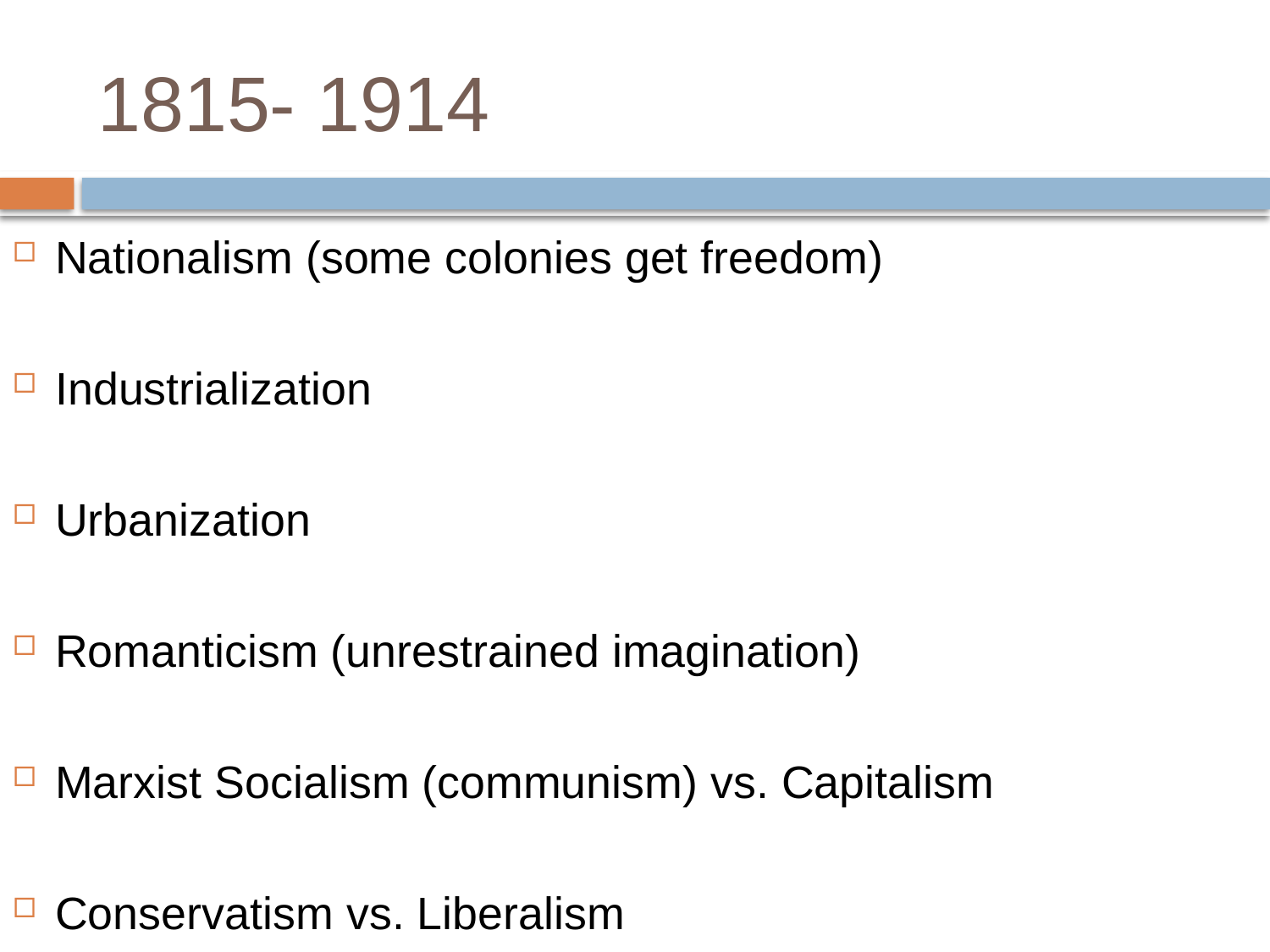

# 1815- 1914
Nationalism (some colonies get freedom)

Industrialization

Urbanization

Romanticism (unrestrained imagination)

Marxist Socialism (communism) vs. Capitalism

Conservatism vs. Liberalism